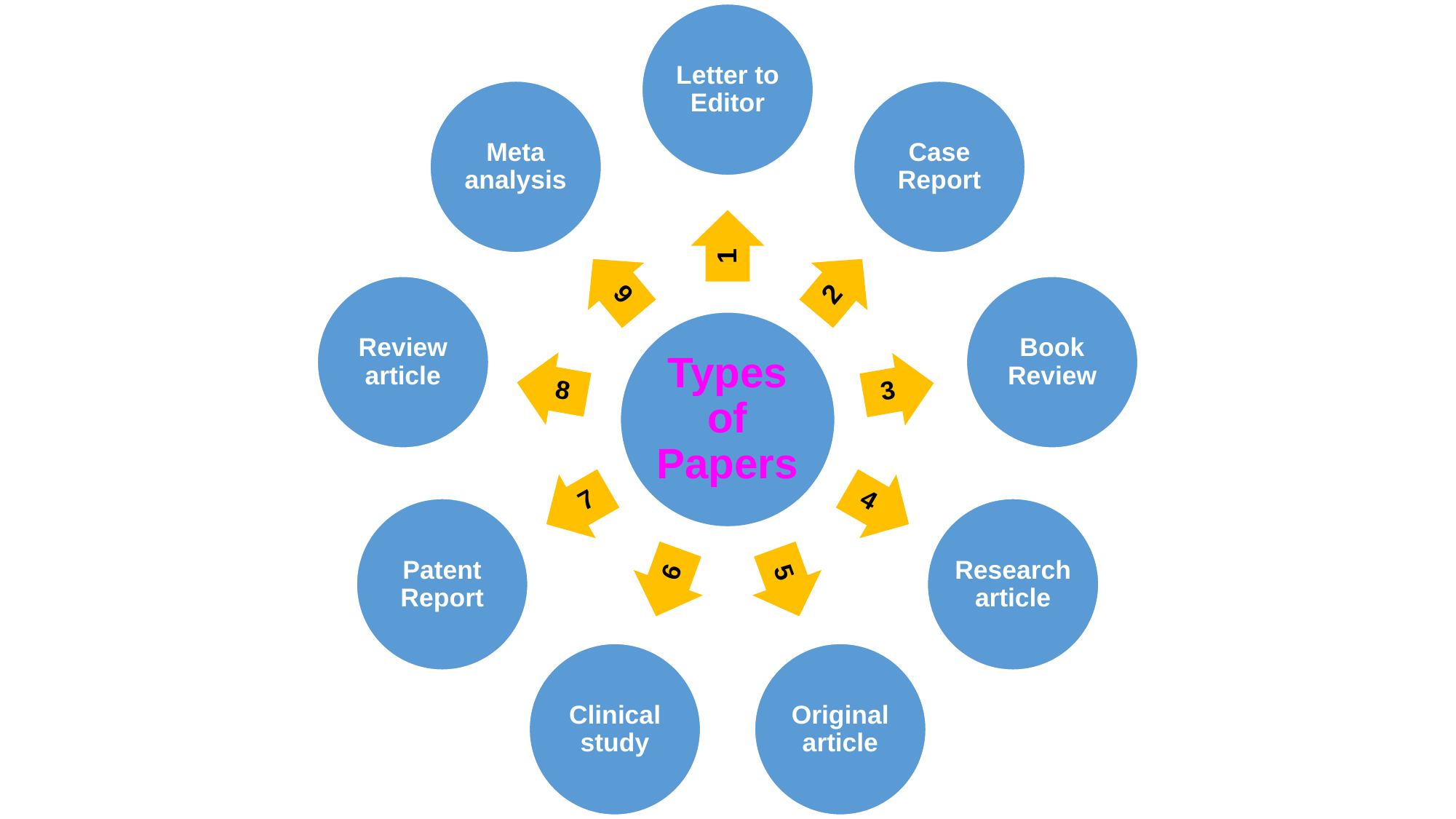

Types of Papers
1
Letter to Editor
2
Case Report
3
Book Review
4
Research article
5
Original article
6
Clinical study
7
Patent Report
8
Review article
9
Meta analysis